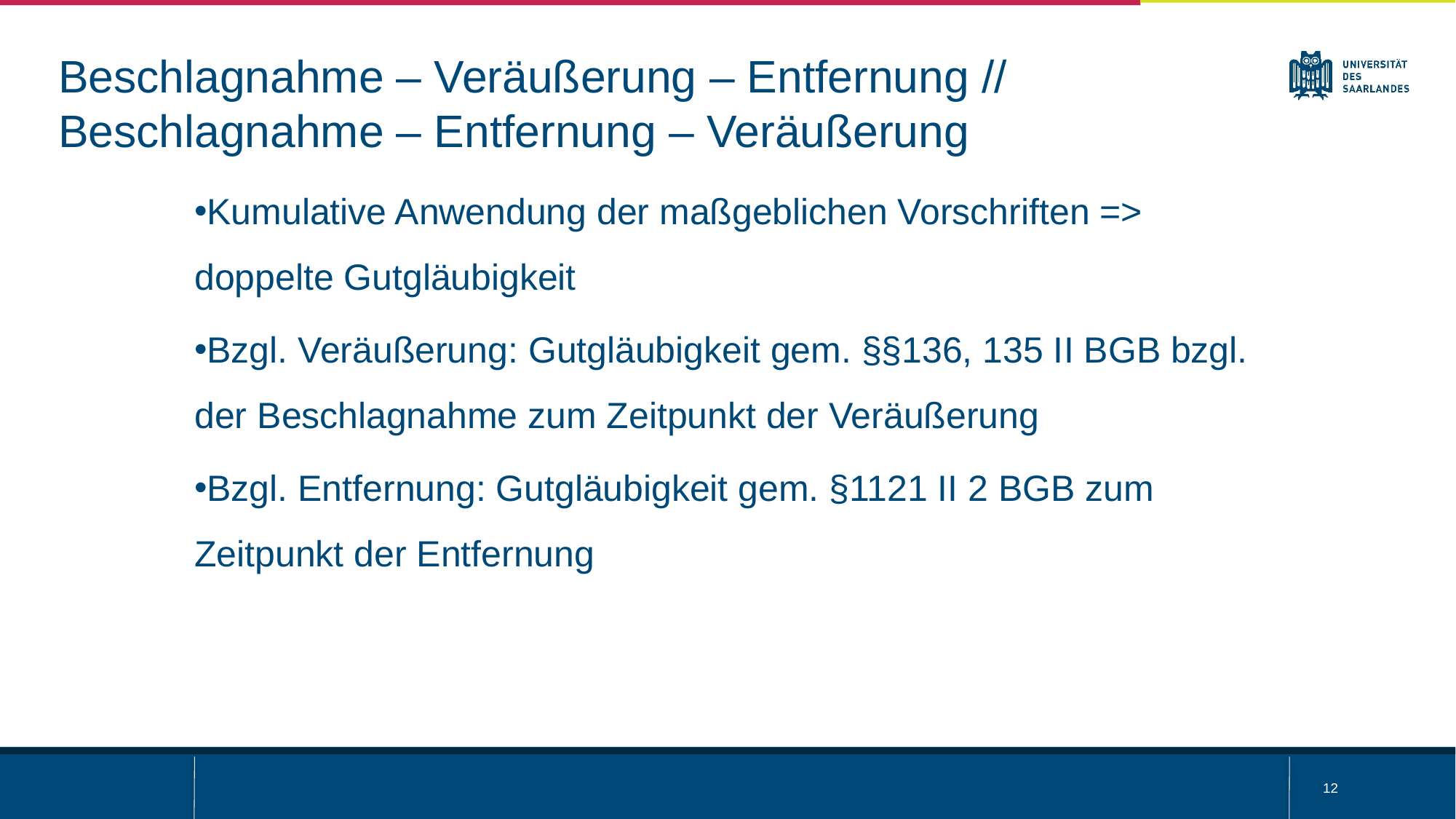

Beschlagnahme – Veräußerung – Entfernung // Beschlagnahme – Entfernung – Veräußerung
Kumulative Anwendung der maßgeblichen Vorschriften => doppelte Gutgläubigkeit
Bzgl. Veräußerung: Gutgläubigkeit gem. §§136, 135 II BGB bzgl. der Beschlagnahme zum Zeitpunkt der Veräußerung
Bzgl. Entfernung: Gutgläubigkeit gem. §1121 II 2 BGB zum Zeitpunkt der Entfernung
12